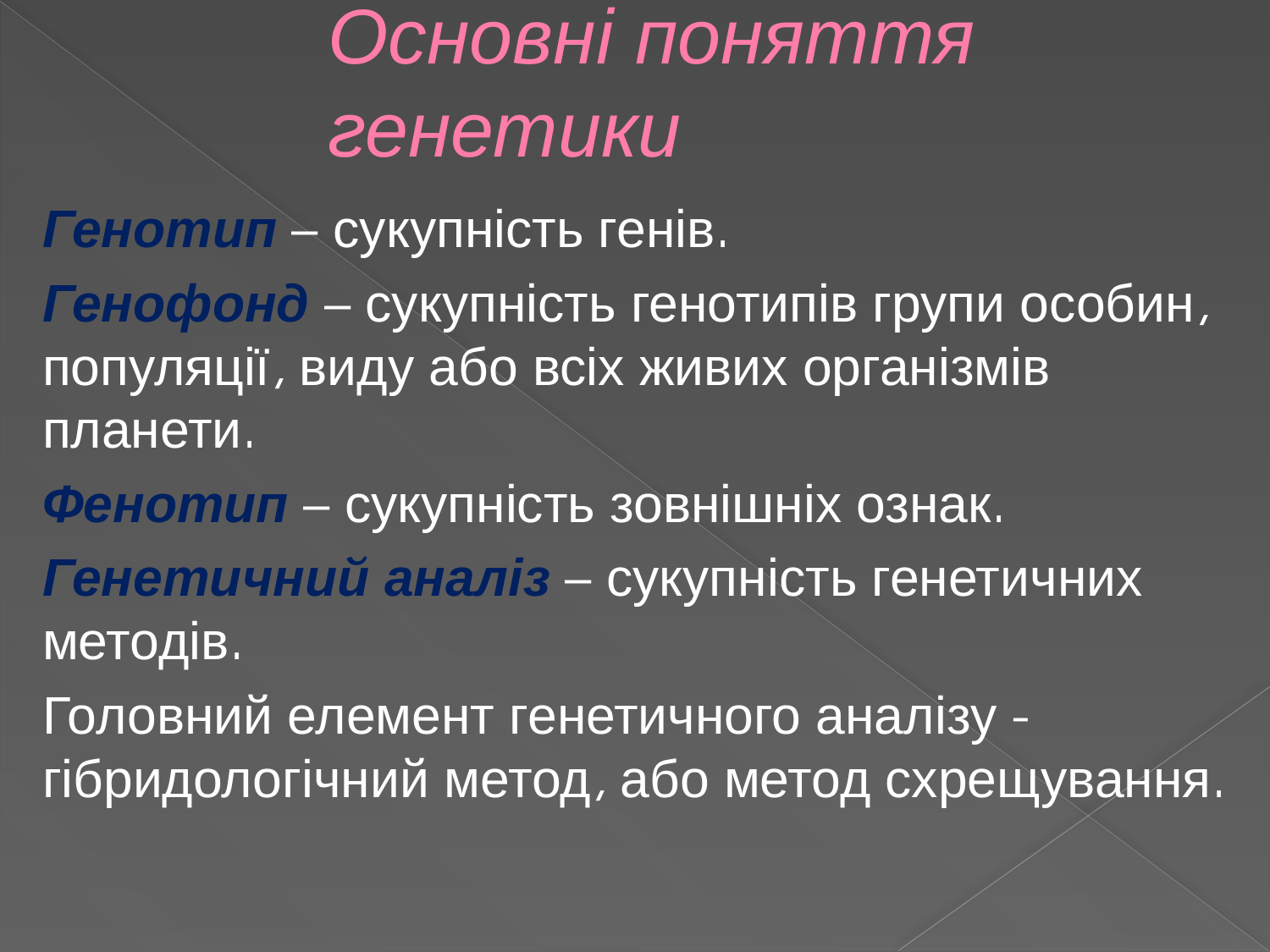

# Основні поняття генетики
Генотип – сукупність генів.
Генофонд – сукупність генотипів групи особин, популяції, виду або всіх живих організмів планети.
Фенотип – сукупність зовнішніх ознак.
Генетичний аналіз – сукупність генетичних методів.
Головний елемент генетичного аналізу - гібридологічний метод, або метод схрещування.